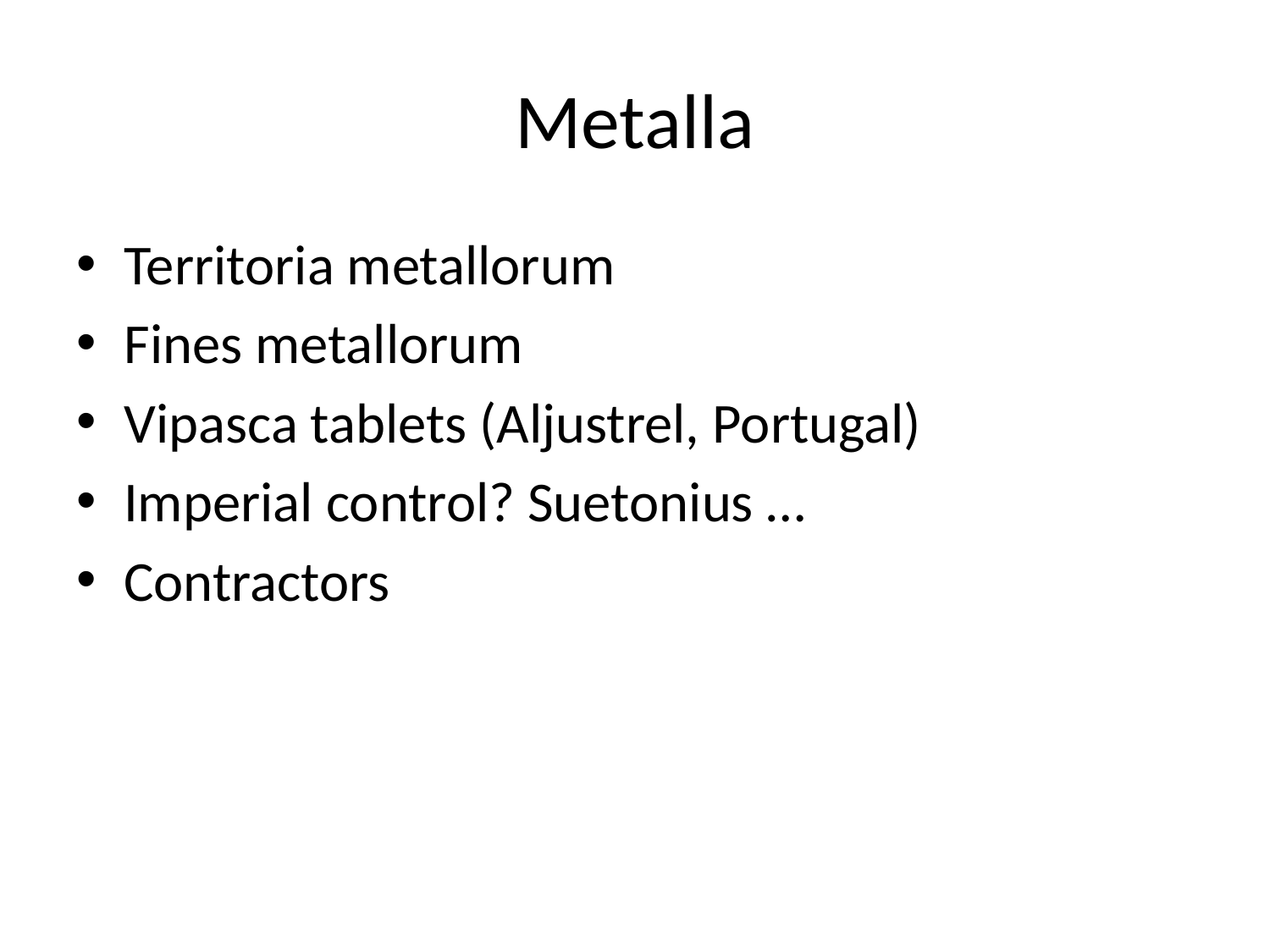

# Metalla
Territoria metallorum
Fines metallorum
Vipasca tablets (Aljustrel, Portugal)
Imperial control? Suetonius …
Contractors